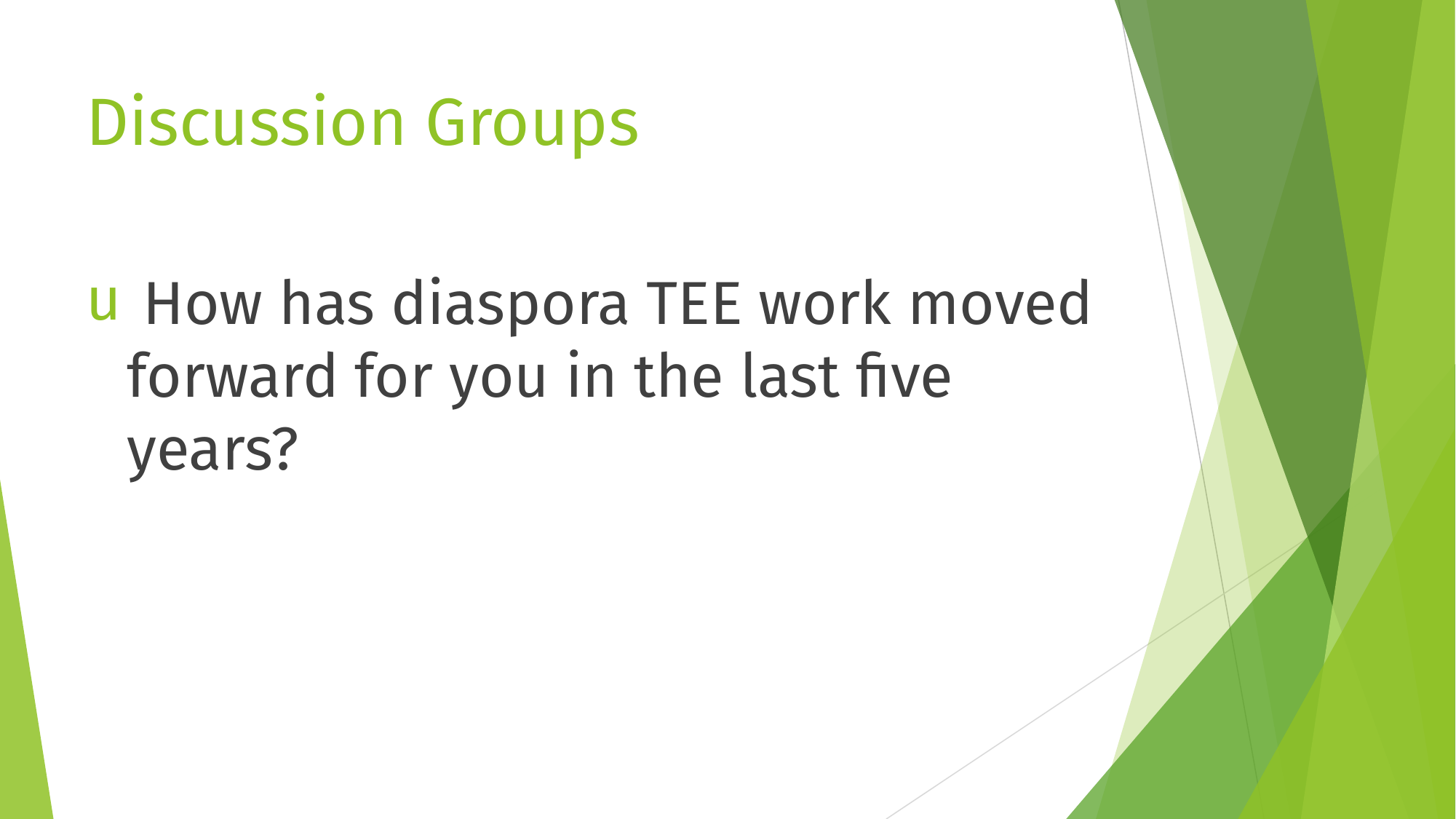

# Discussion Groups
 How has diaspora TEE work moved forward for you in the last five years?